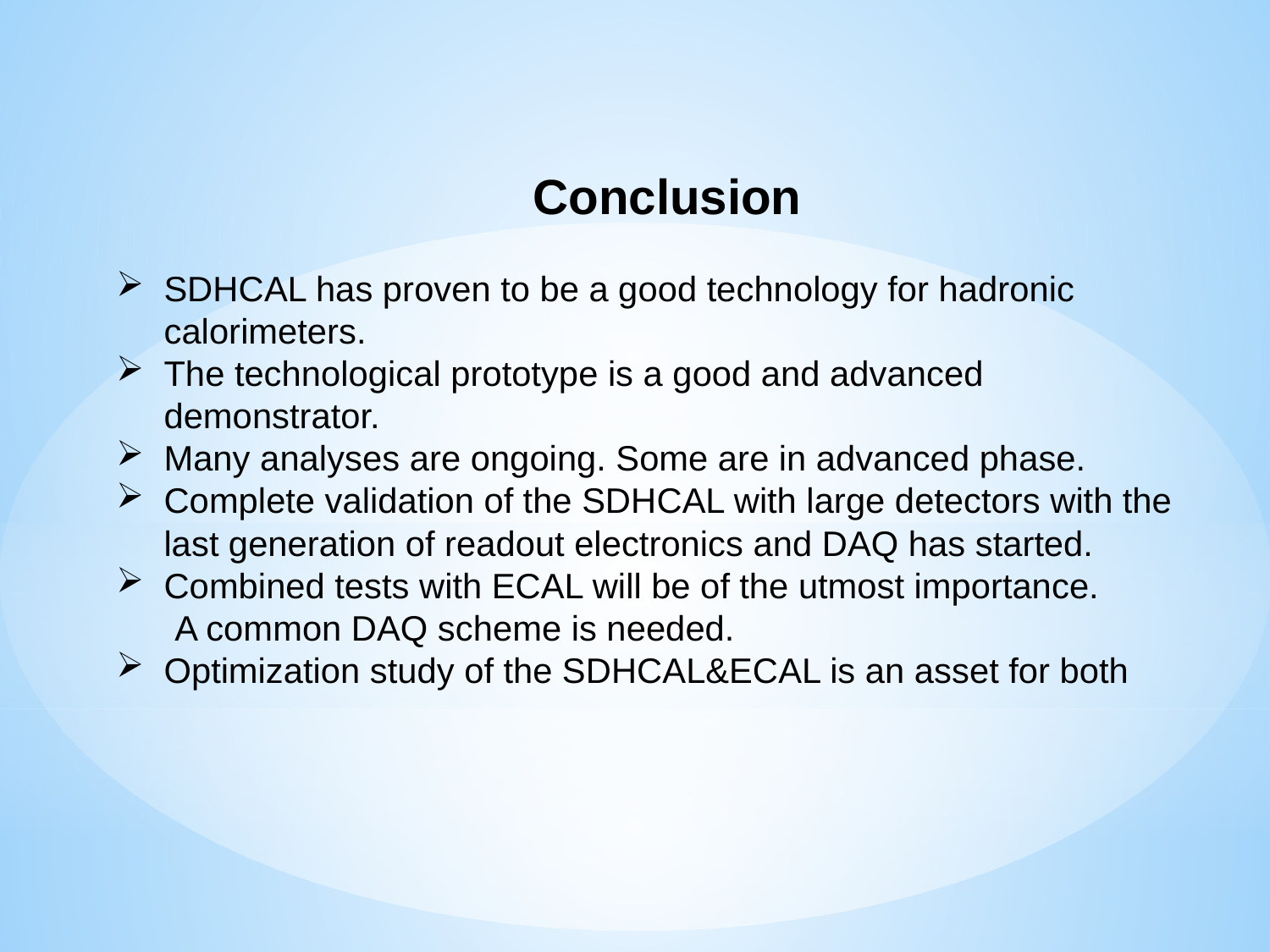

Conclusion

SDHCAL has proven to be a good technology for hadronic calorimeters.
The technological prototype is a good and advanced demonstrator.
Many analyses are ongoing. Some are in advanced phase.
Complete validation of the SDHCAL with large detectors with the last generation of readout electronics and DAQ has started.
Combined tests with ECAL will be of the utmost importance.
      A common DAQ scheme is needed.
Optimization study of the SDHCAL&ECAL is an asset for both